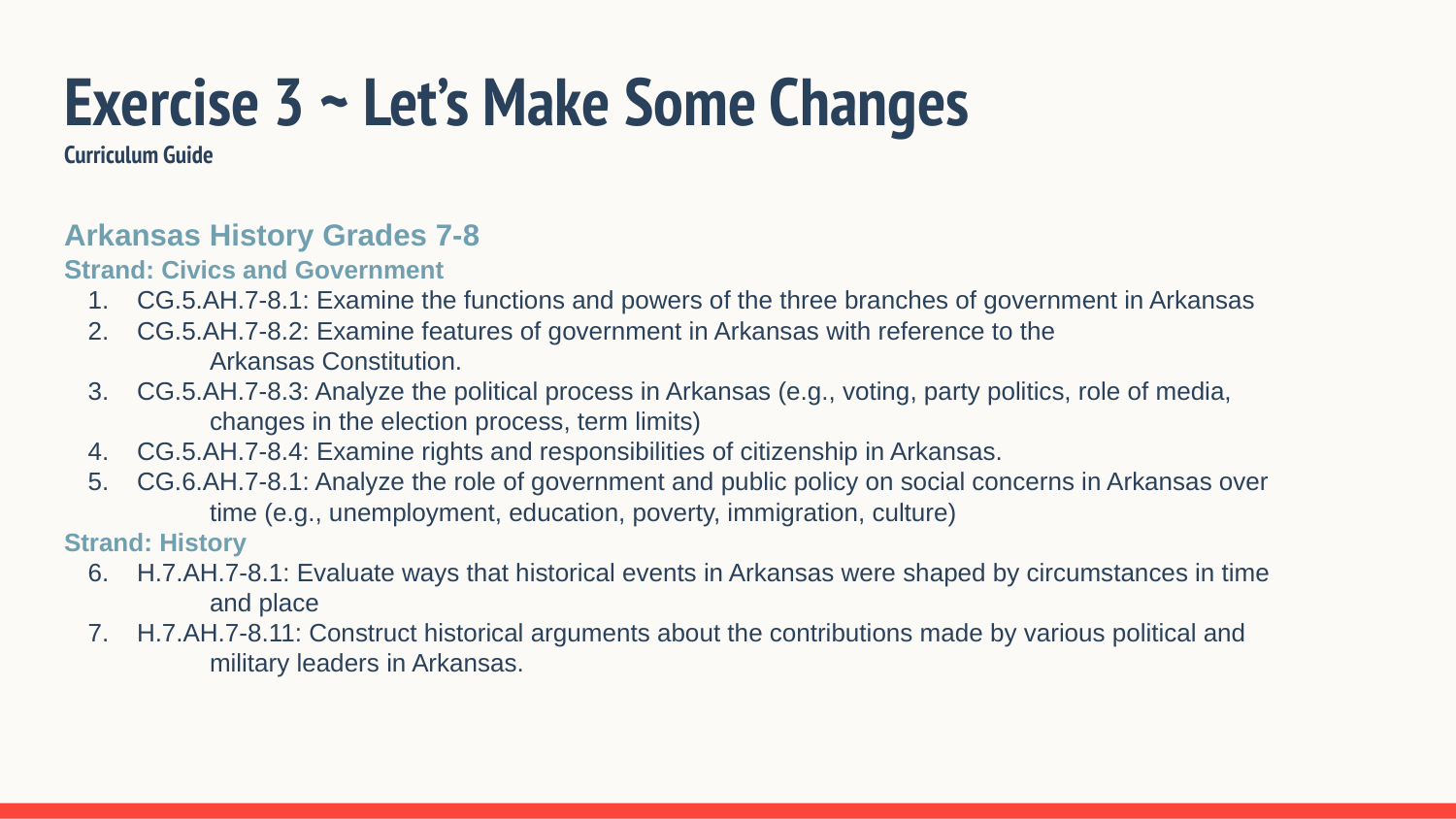

# Exercise 3 ~ Let’s Make Some Changes
Curriculum Guide

Arkansas History Grades 7-8
Strand: Civics and Government
CG.5.AH.7-8.1: Examine the functions and powers of the three branches of government in Arkansas
CG.5.AH.7-8.2: Examine features of government in Arkansas with reference to the
Arkansas Constitution.
CG.5.AH.7-8.3: Analyze the political process in Arkansas (e.g., voting, party politics, role of media,
changes in the election process, term limits)
CG.5.AH.7-8.4: Examine rights and responsibilities of citizenship in Arkansas.
CG.6.AH.7-8.1: Analyze the role of government and public policy on social concerns in Arkansas over
time (e.g., unemployment, education, poverty, immigration, culture)
Strand: History
H.7.AH.7-8.1: Evaluate ways that historical events in Arkansas were shaped by circumstances in time
and place
H.7.AH.7-8.11: Construct historical arguments about the contributions made by various political and
military leaders in Arkansas.